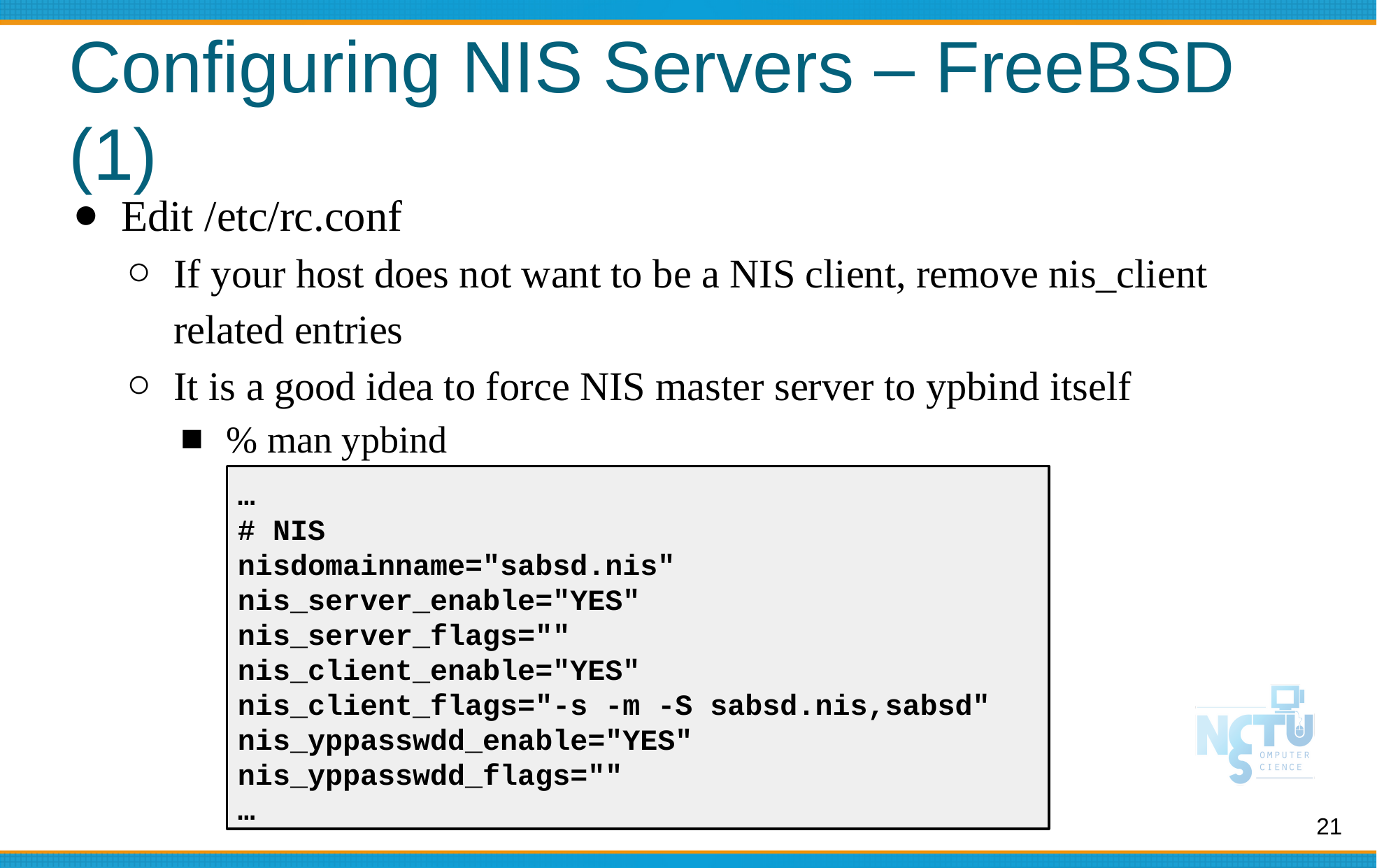

# Configuring NIS Servers – FreeBSD (1)
Edit /etc/rc.conf
If your host does not want to be a NIS client, remove nis_client related entries
It is a good idea to force NIS master server to ypbind itself
% man ypbind
…
# NIS
nisdomainname="sabsd.nis"
nis_server_enable="YES"
nis_server_flags=""
nis_client_enable="YES"
nis_client_flags="-s -m -S sabsd.nis,sabsd"
nis_yppasswdd_enable="YES"
nis_yppasswdd_flags=""
…

21